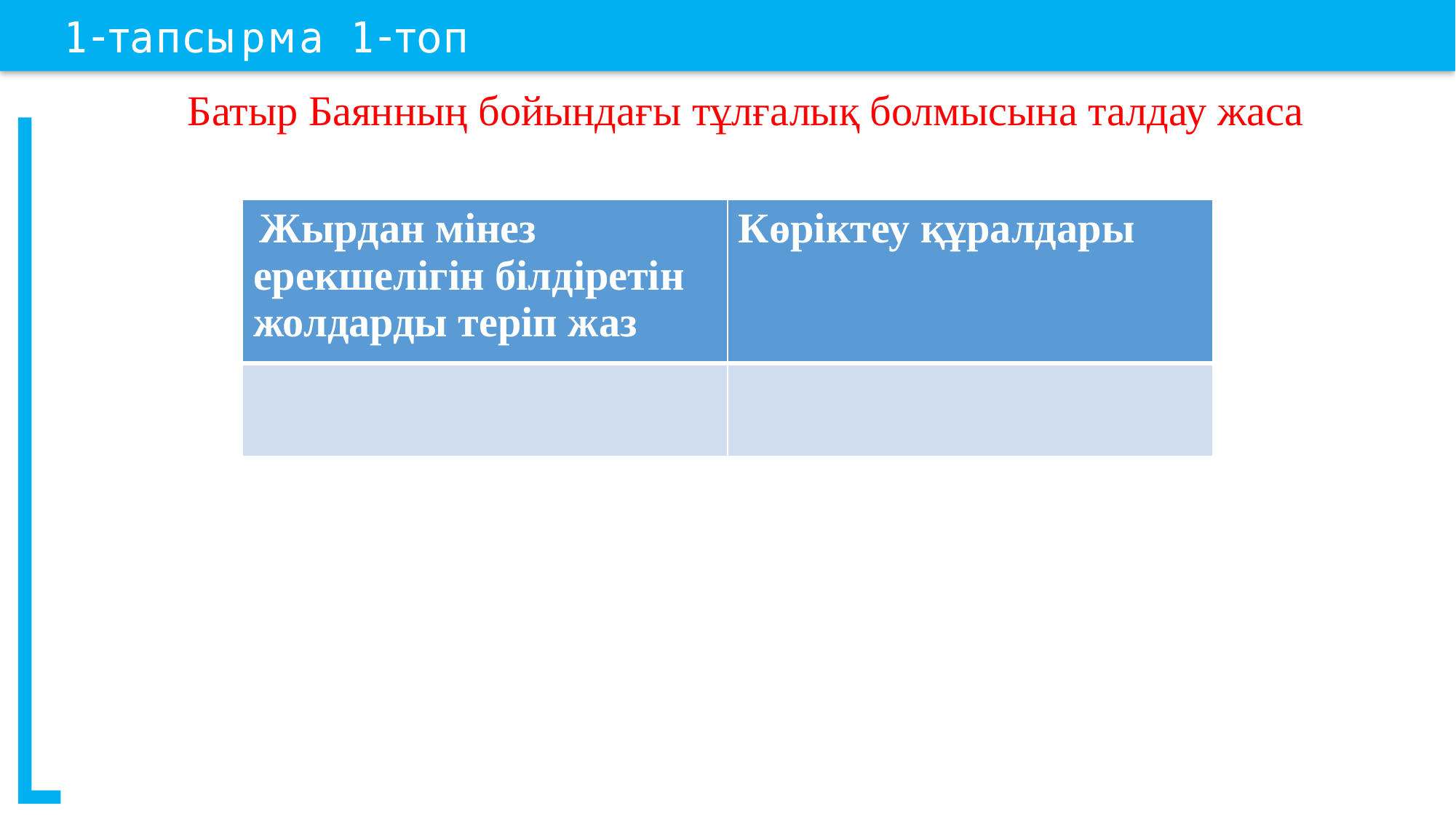

1-тапсырма  1-топ
Батыр Баянның бойындағы тұлғалық болмысына талдау жаса
| Жырдан мінез ерекшелігін білдіретін жолдарды теріп жаз | Көріктеу құралдары |
| --- | --- |
|  |  |